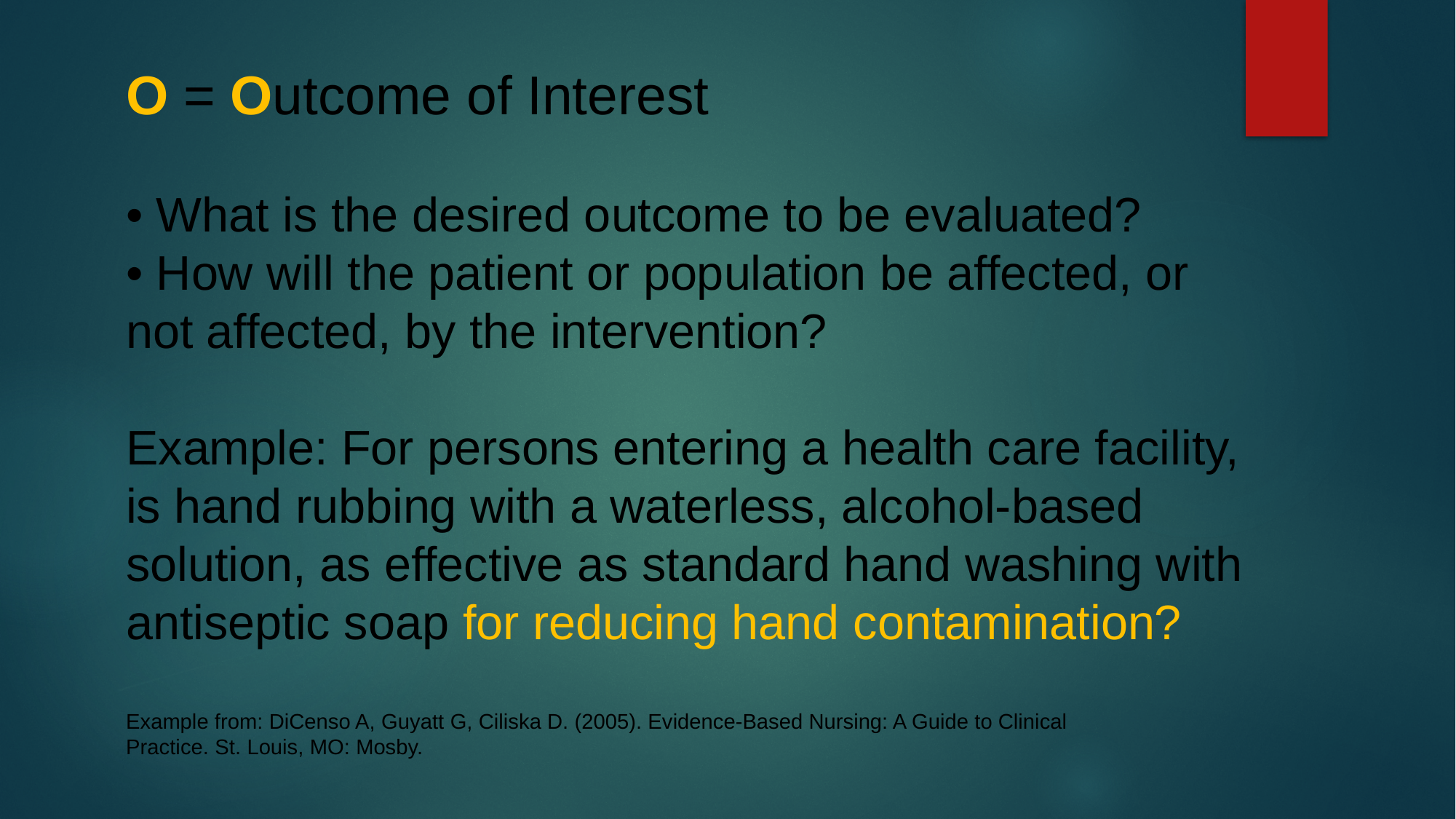

O = Outcome of Interest

• What is the desired outcome to be evaluated?
• How will the patient or population be affected, or
not affected, by the intervention?

Example: For persons entering a health care facility, is hand rubbing with a waterless, alcohol-based solution, as effective as standard hand washing with antiseptic soap for reducing hand contamination?

Example from: DiCenso A, Guyatt G, Ciliska D. (2005). Evidence-Based Nursing: A Guide to Clinical
Practice. St. Louis, MO: Mosby.